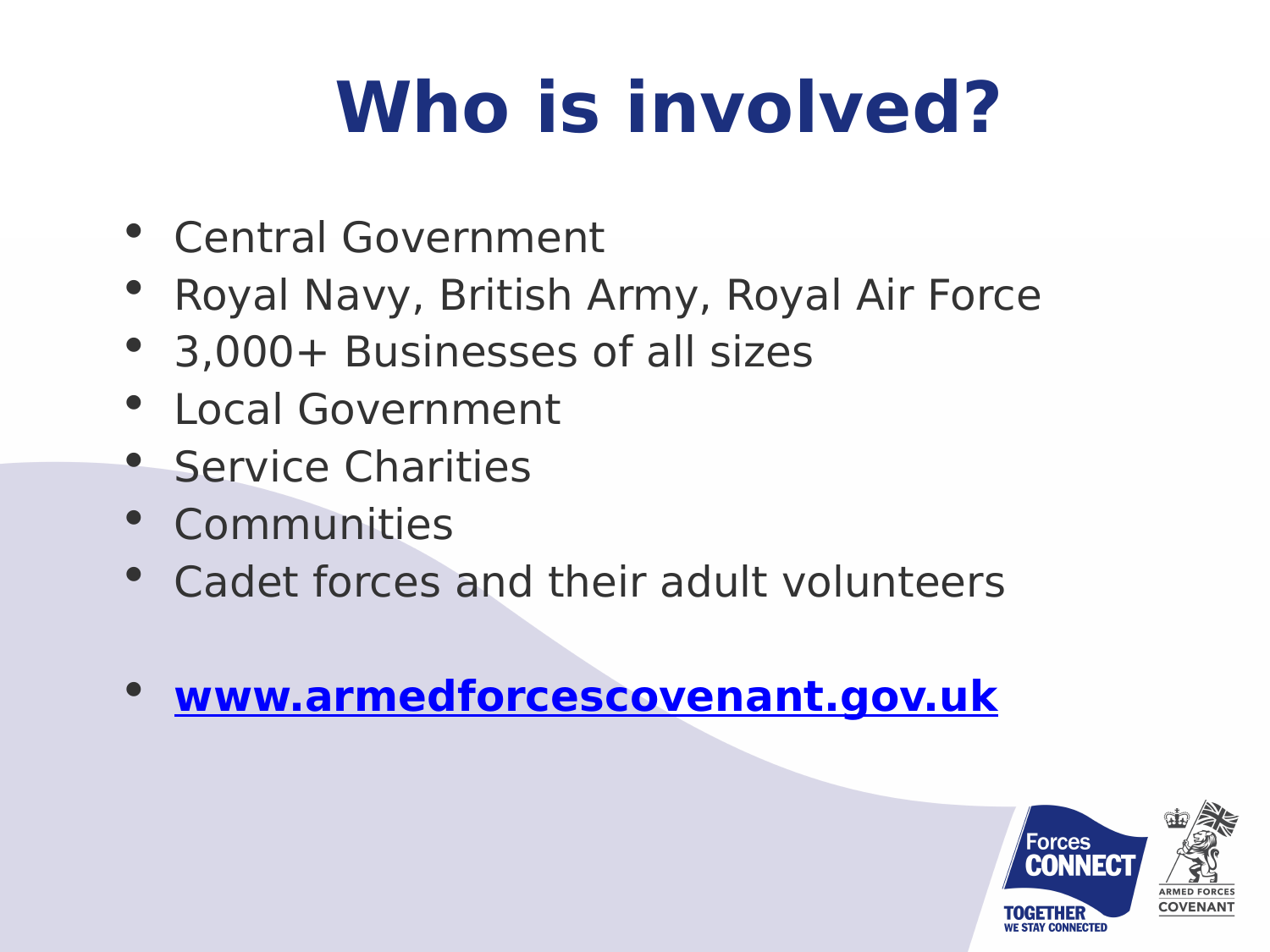

Who is involved?

Central Government
Royal Navy, British Army, Royal Air Force
3,000+ Businesses of all sizes
Local Government
Service Charities
Communities
Cadet forces and their adult volunteers

www.armedforcescovenant.gov.uk